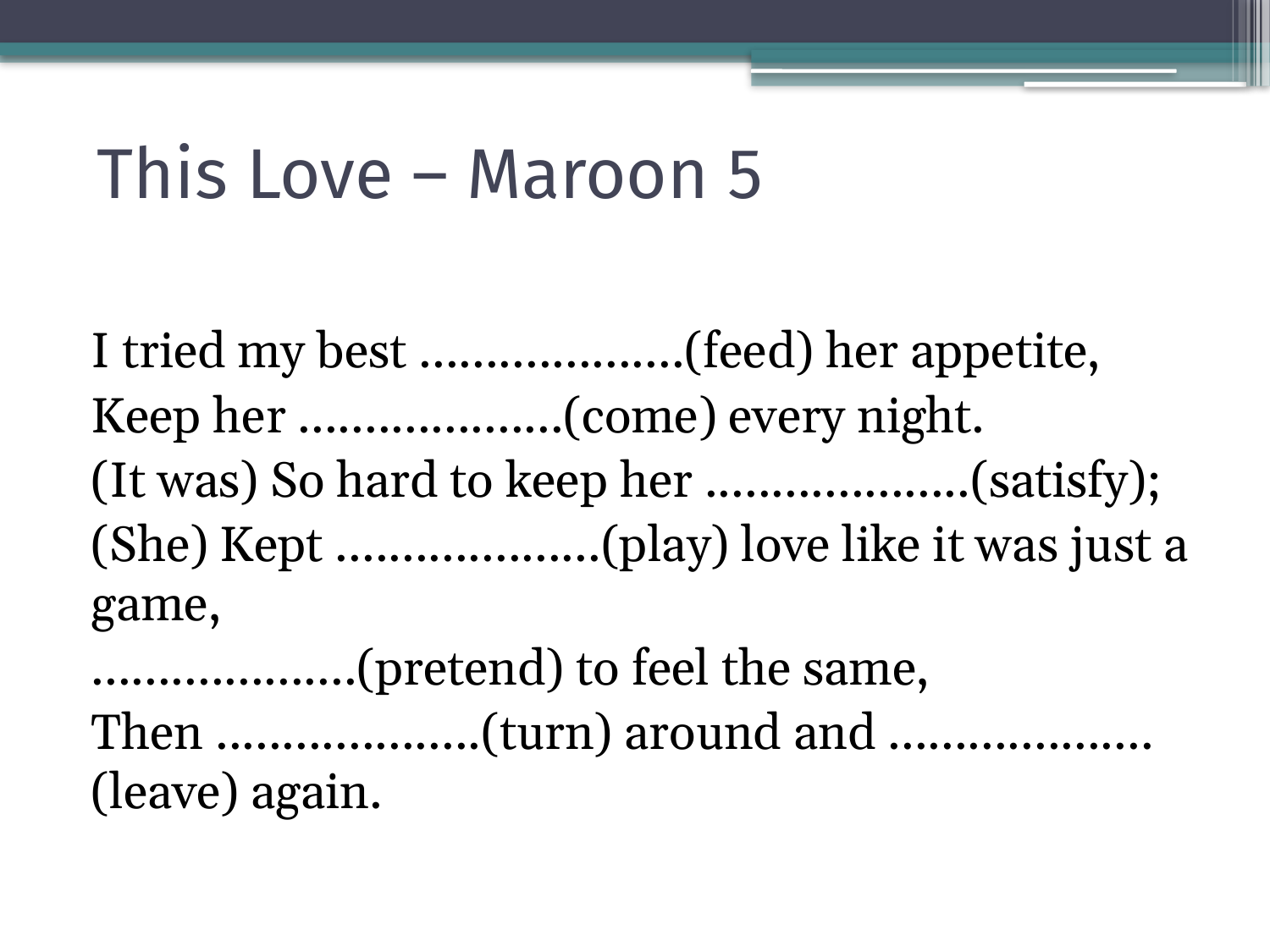

# This Love – Maroon 5
I tried my best ....................(feed) her appetite,
Keep her ....................(come) every night.
(It was) So hard to keep her ....................(satisfy);
(She) Kept ....................(play) love like it was just a game,
....................(pretend) to feel the same,
Then ....................(turn) around and ....................(leave) again.